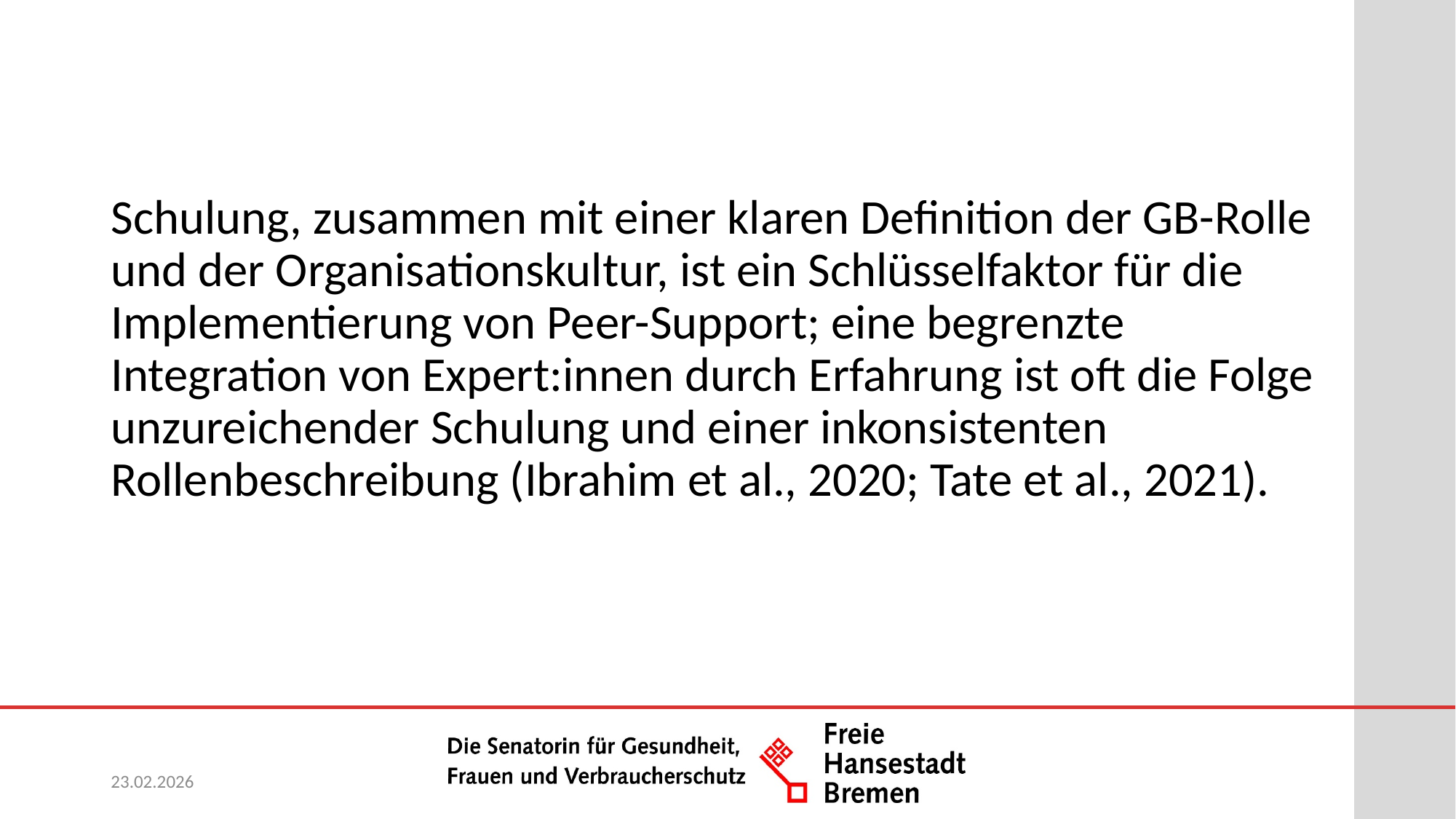

#
Schulung, zusammen mit einer klaren Definition der GB-Rolle und der Organisationskultur, ist ein Schlüsselfaktor für die Implementierung von Peer-Support; eine begrenzte Integration von Expert:innen durch Erfahrung ist oft die Folge unzureichender Schulung und einer inkonsistenten Rollenbeschreibung (Ibrahim et al., 2020; Tate et al., 2021).
23.02.2026